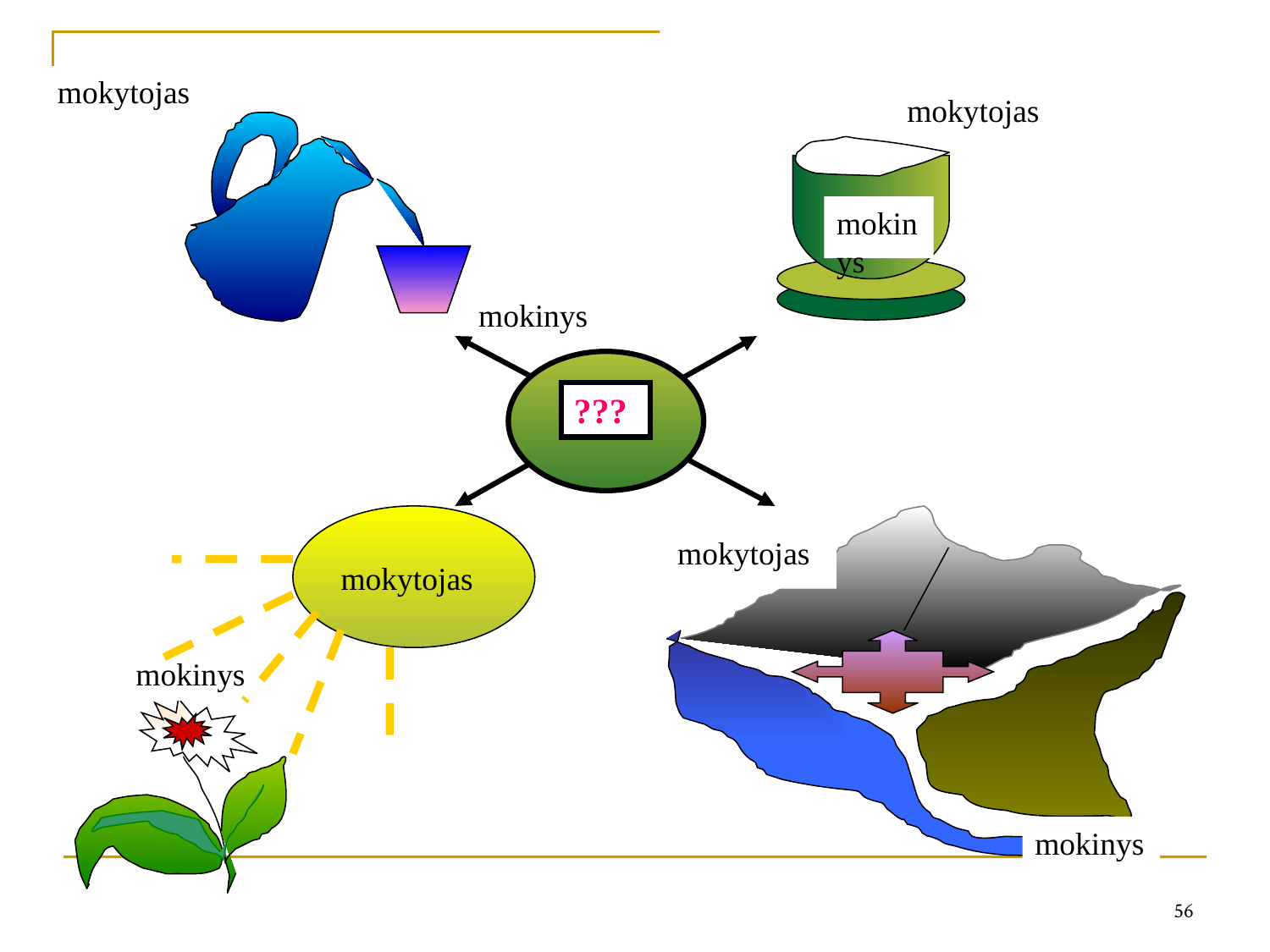

mokinys

mokinys

mokytojas
mokytojas

mokinys

???
?

mokytojas

mokinys

mokytojas
mokinys
56